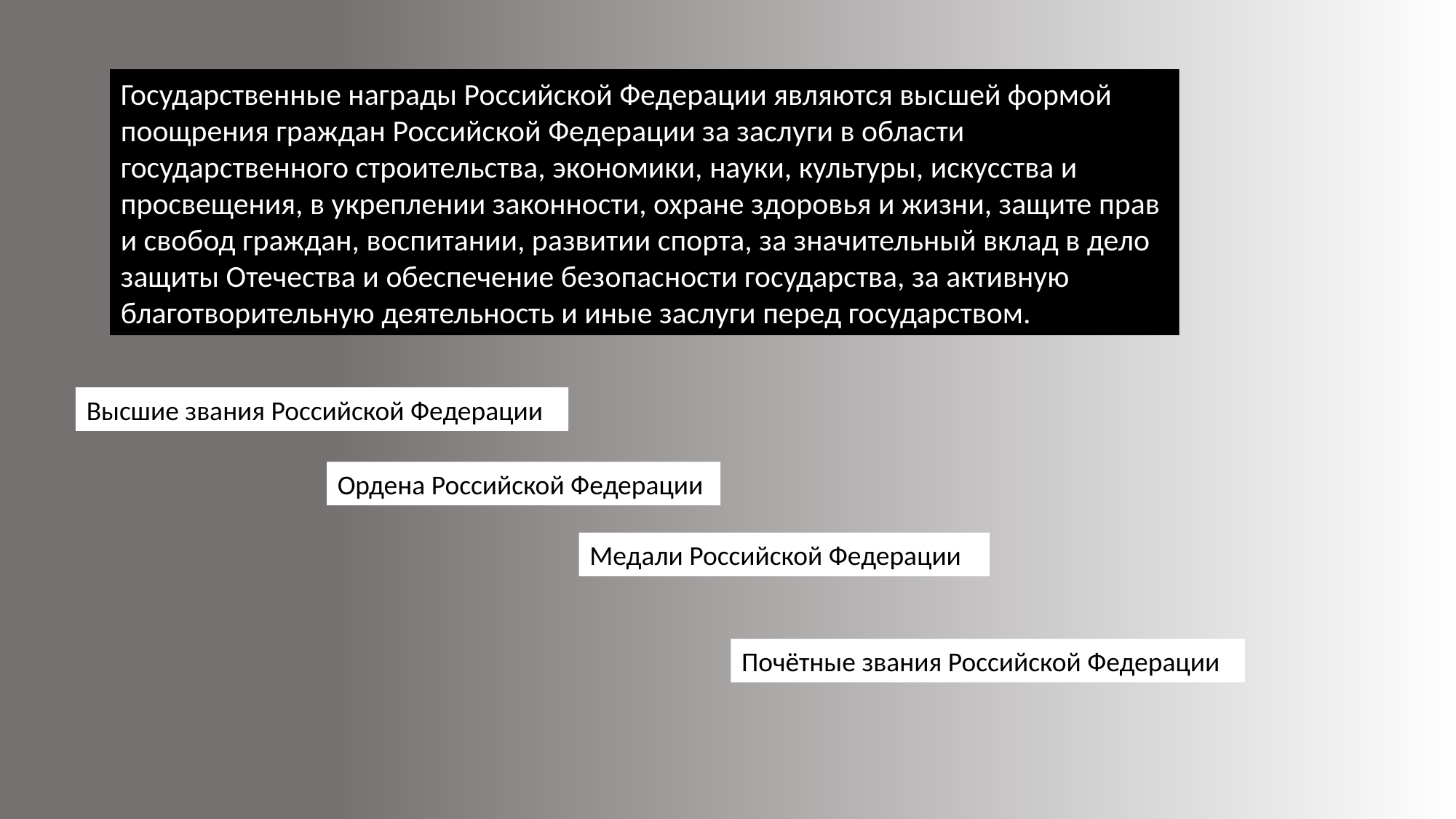

Государственные награды Российской Федерации являются высшей формой поощрения граждан Российской Федерации за заслуги в области государственного строительства, экономики, науки, культуры, искусства и просвещения, в укреплении законности, охране здоровья и жизни, защите прав и свобод граждан, воспитании, развитии спорта, за значительный вклад в дело защиты Отечества и обеспечение безопасности государства, за активную благотворительную деятельность и иные заслуги перед государством.
Высшие звания Российской Федерации
Ордена Российской Федерации
Медали Российской Федерации
Почётные звания Российской Федерации